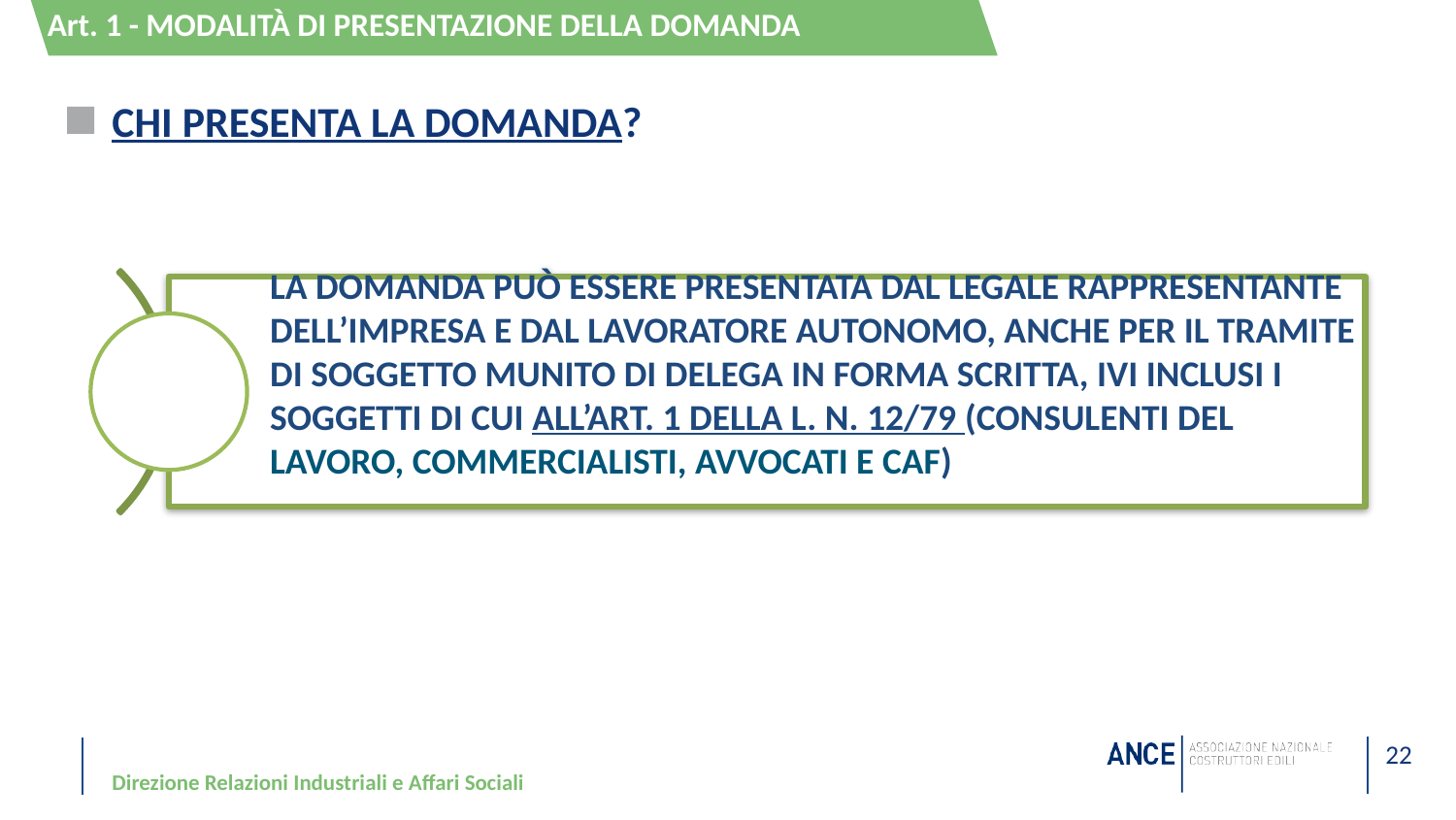

Art. 1 - MODALITÀ DI PRESENTAZIONE DELLA DOMANDA
# chi presenta la domanda?

la domanda può essere presentata dal legale rappresentante dell’impresa e dal lavoratore autonomo, anche per il tramite di soggetto munito di delega in forma scritta, ivi inclusi i soggetti di cui all’art. 1 della l. n. 12/79 (consulenti del lavoro, commercialisti, avvocati e CAF)

Direzione Relazioni Industriali e Affari Sociali
22